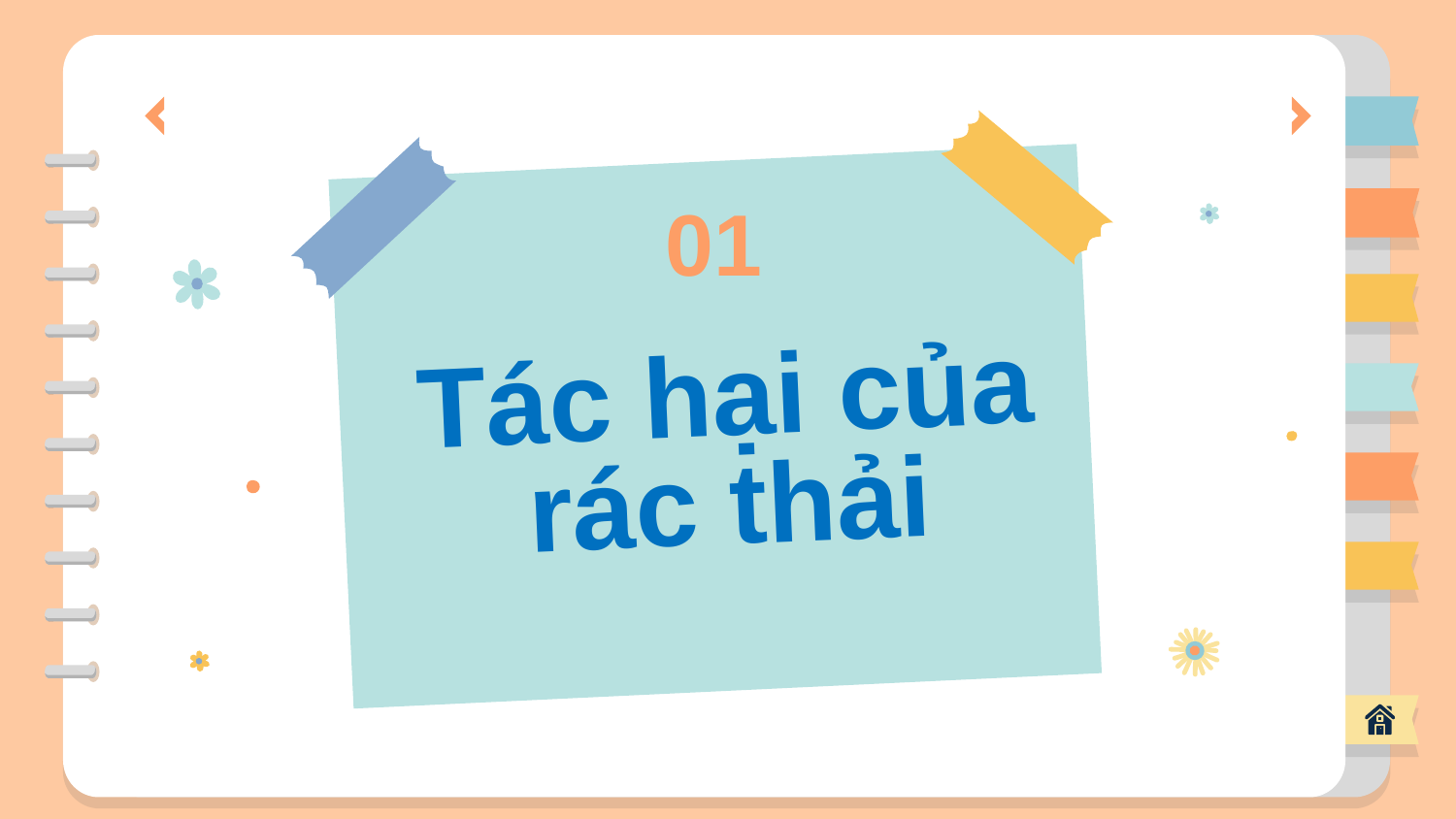

01
# Tác hại của rác thải